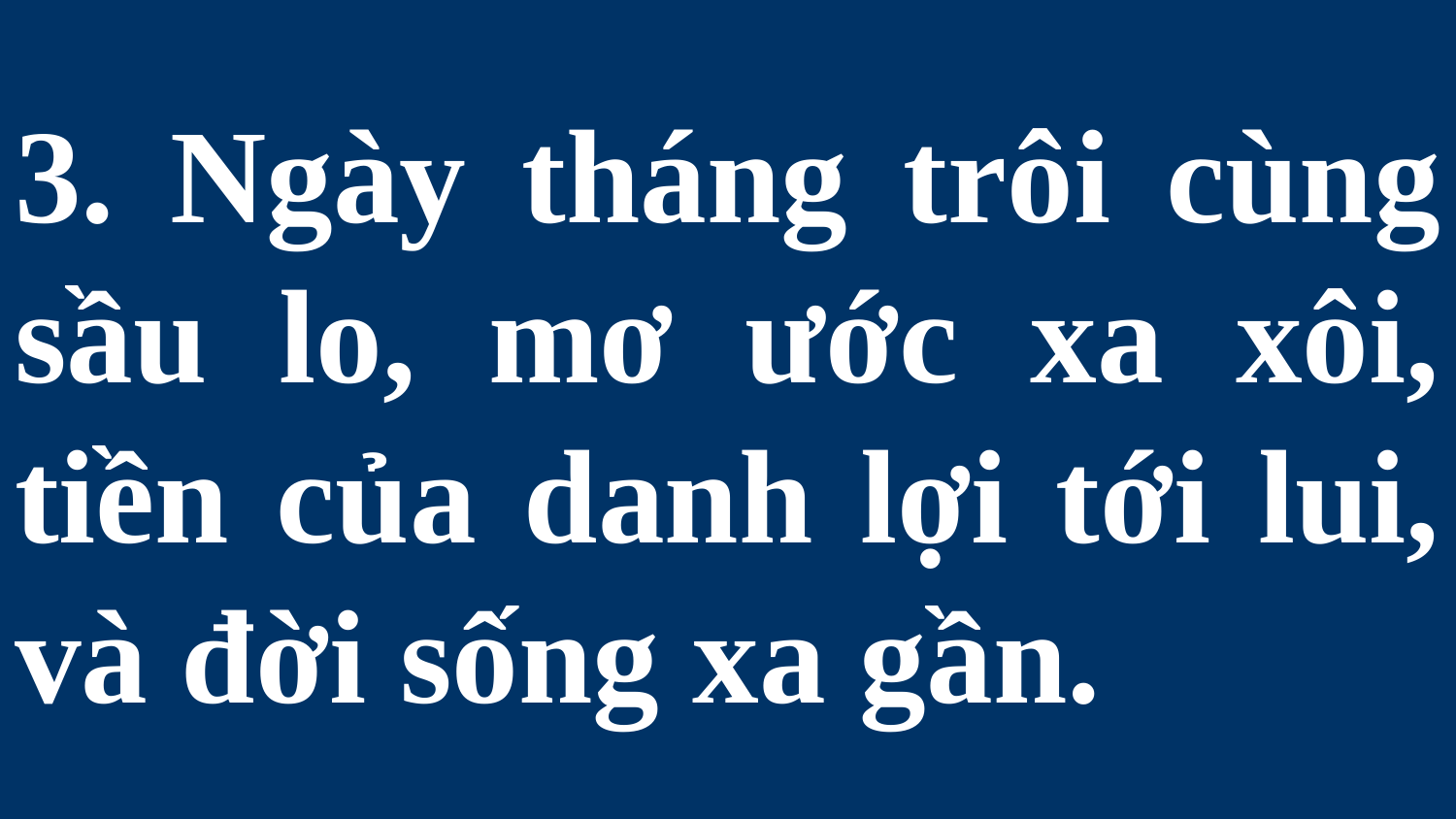

# 3. Ngày tháng trôi cùng sầu lo, mơ ước xa xôi, tiền của danh lợi tới lui, và đời sống xa gần.